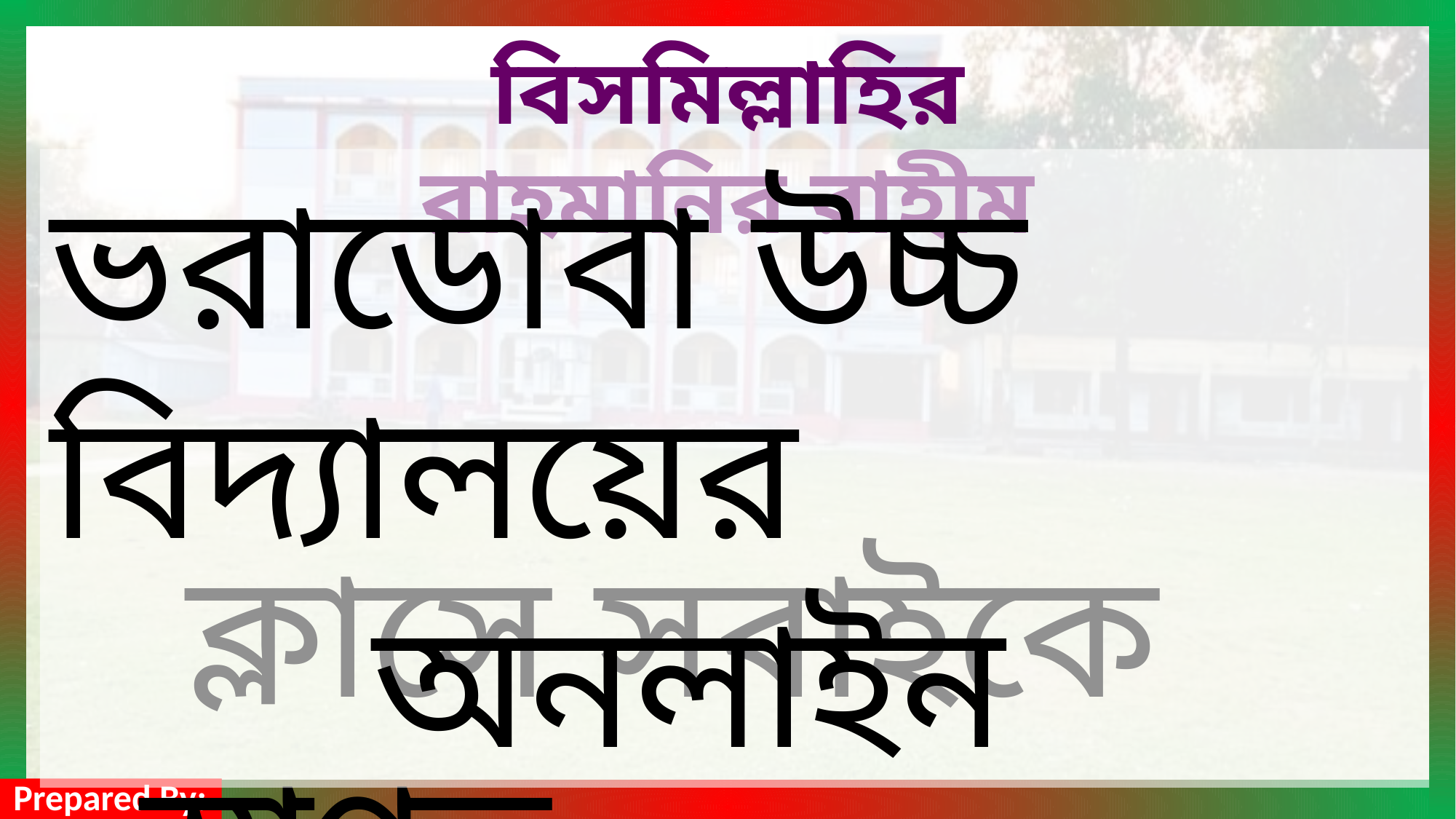

বিসমিল্লাহির রাহমানির রাহীম
ভরাডোবা উচ্চ বিদ্যালয়ের
অনলাইন

 ক্লাসে সবাইকে স্বাগত
Prepared By:
Md. Naim Islam # Trade Instructor(General Mechanics), Bharaduba High School,Bhaluka,Mymensingh. 01795-273091,Email: mdnaimi033@gmail.com